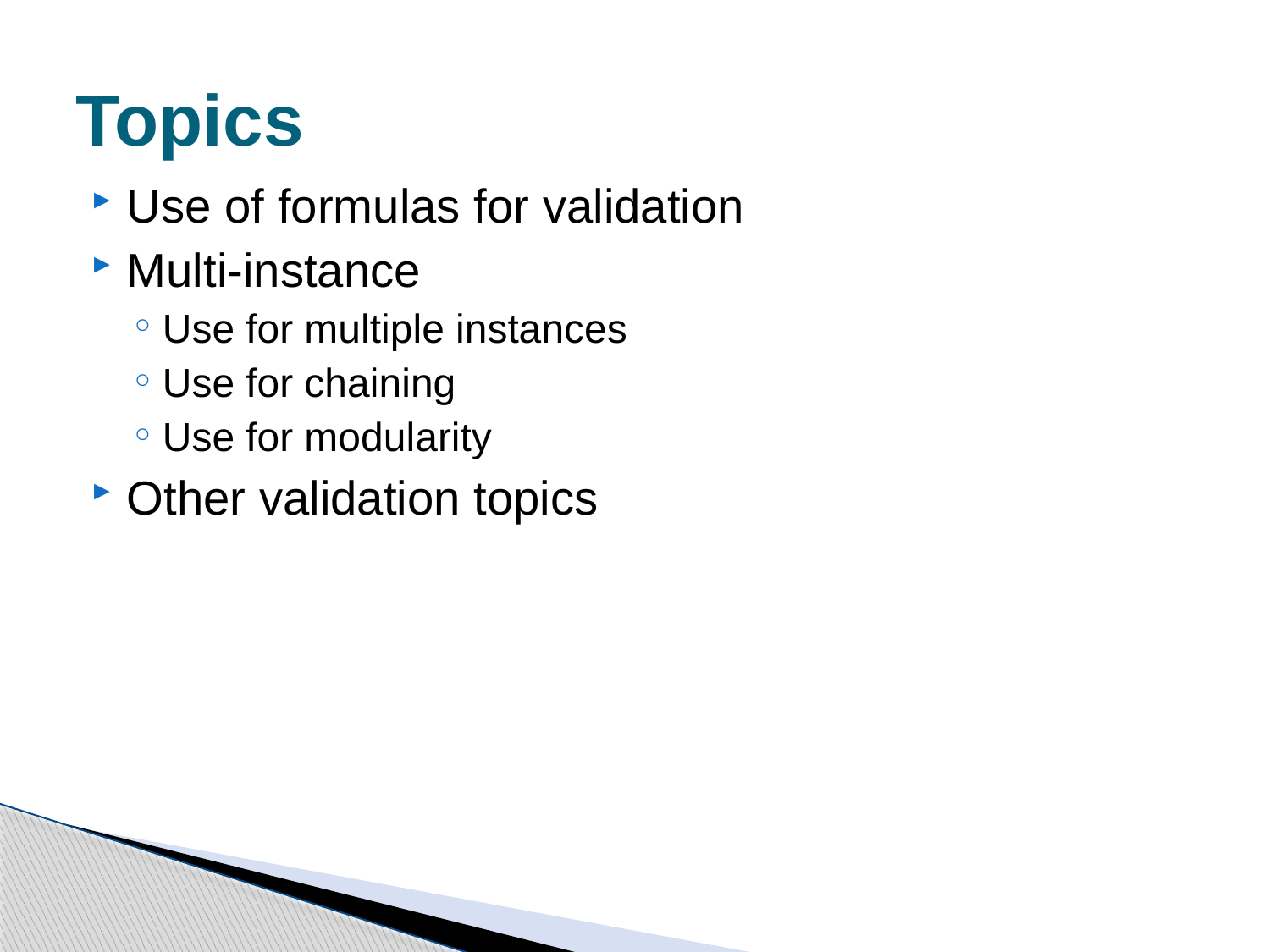

# Topics
Use of formulas for validation
Multi-instance
Use for multiple instances
Use for chaining
Use for modularity
Other validation topics